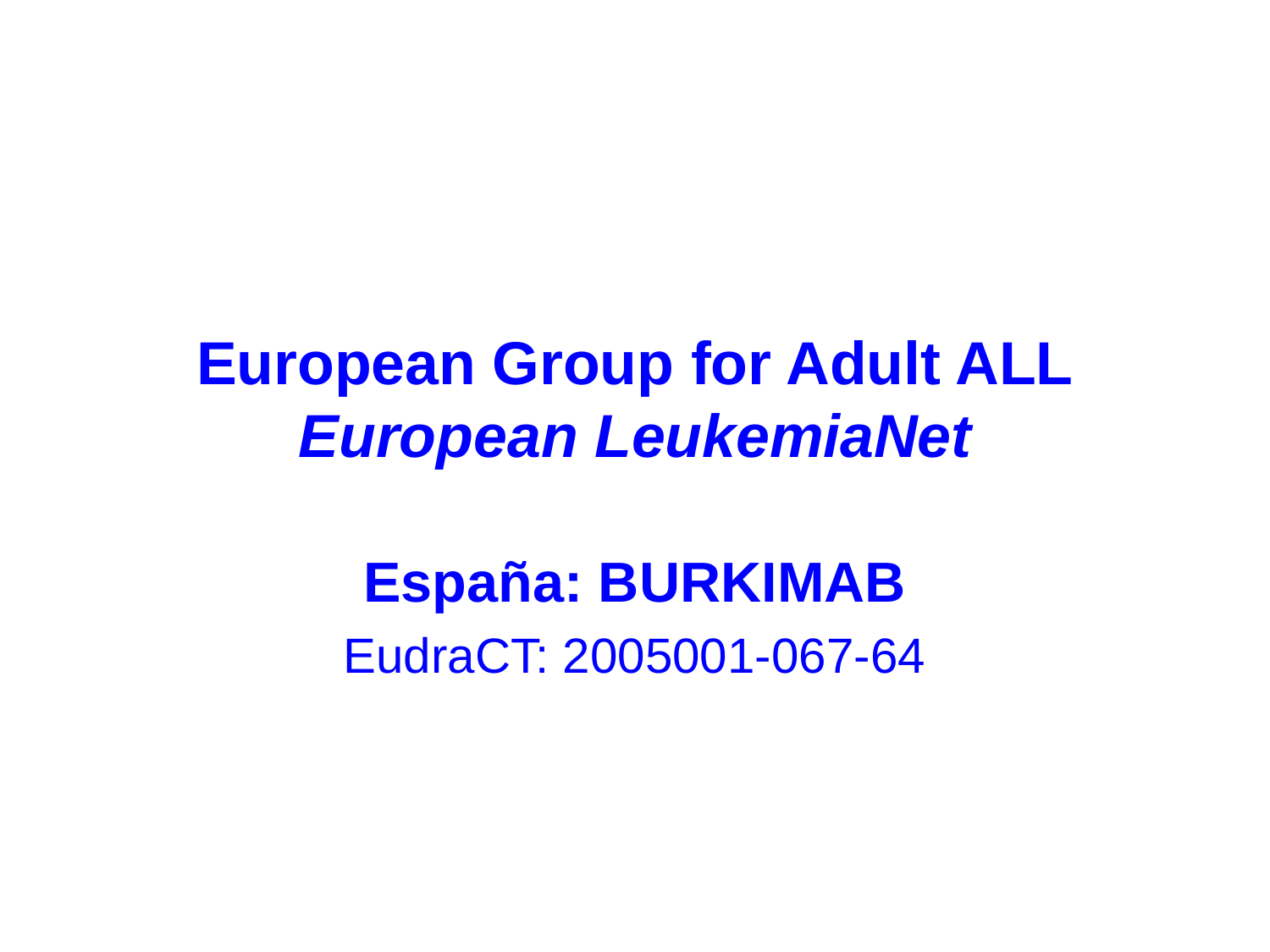

# European Group for Adult ALL European LeukemiaNet
España: BURKIMAB
EudraCT: 2005001-067-64